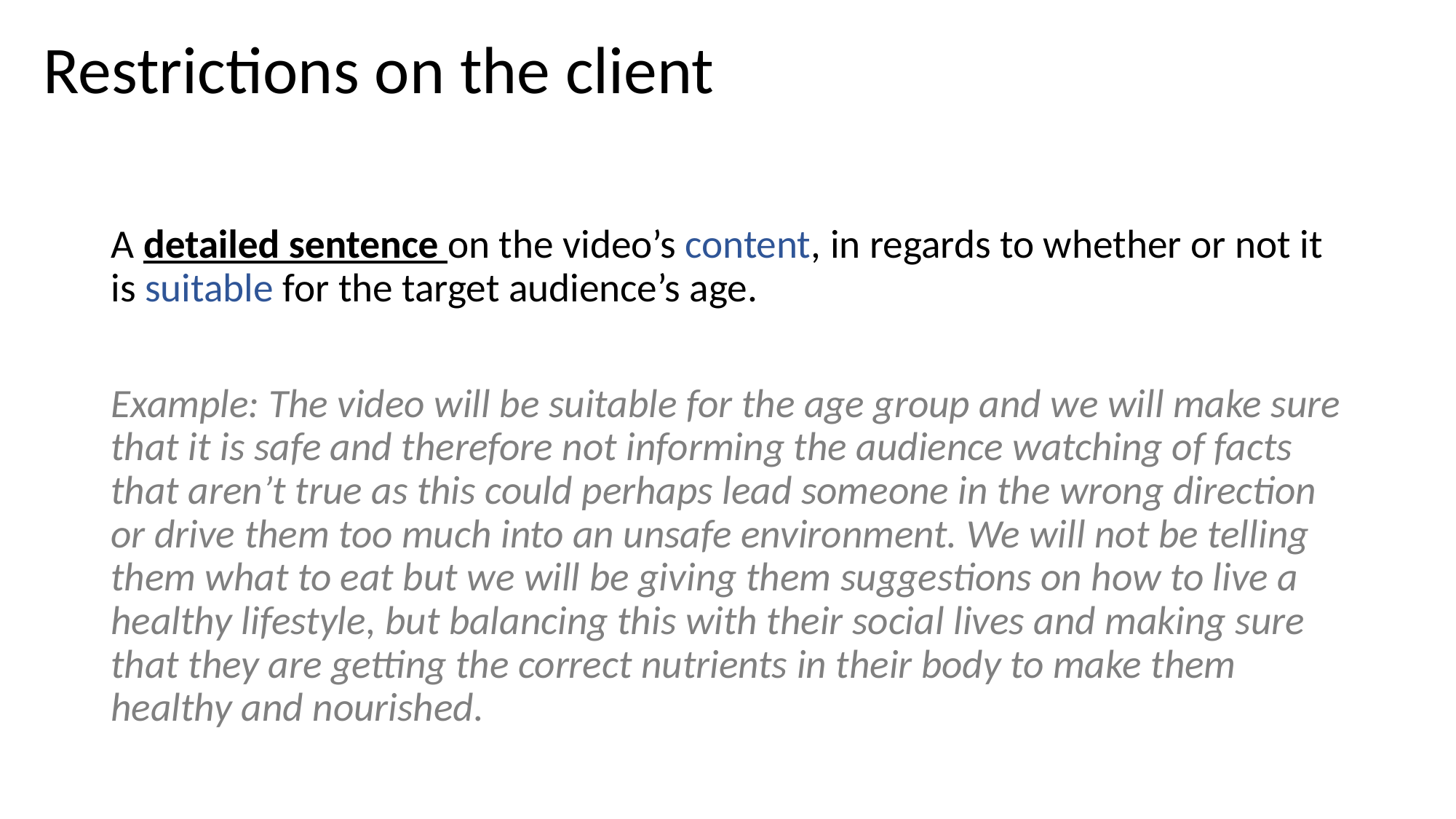

# Restrictions on the client
A detailed sentence on the video’s content, in regards to whether or not it is suitable for the target audience’s age.

Example: The video will be suitable for the age group and we will make sure that it is safe and therefore not informing the audience watching of facts that aren’t true as this could perhaps lead someone in the wrong direction or drive them too much into an unsafe environment. We will not be telling them what to eat but we will be giving them suggestions on how to live a healthy lifestyle, but balancing this with their social lives and making sure that they are getting the correct nutrients in their body to make them healthy and nourished.